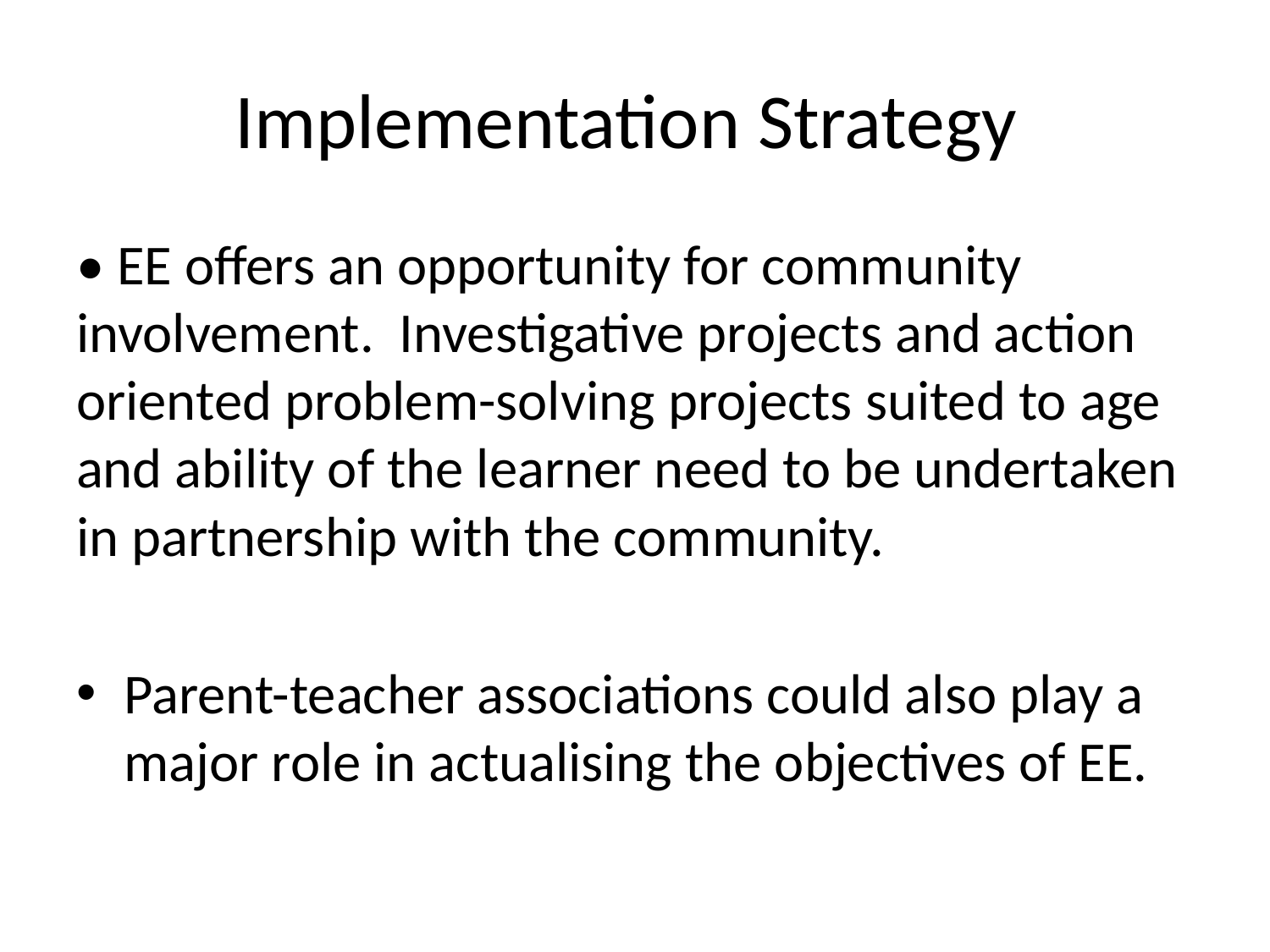

# Implementation Strategy
• EE offers an opportunity for community involvement.  Investigative projects and action oriented problem-solving projects suited to age and ability of the learner need to be undertaken in partnership with the community.

Parent-teacher associations could also play a major role in actualising the objectives of EE.